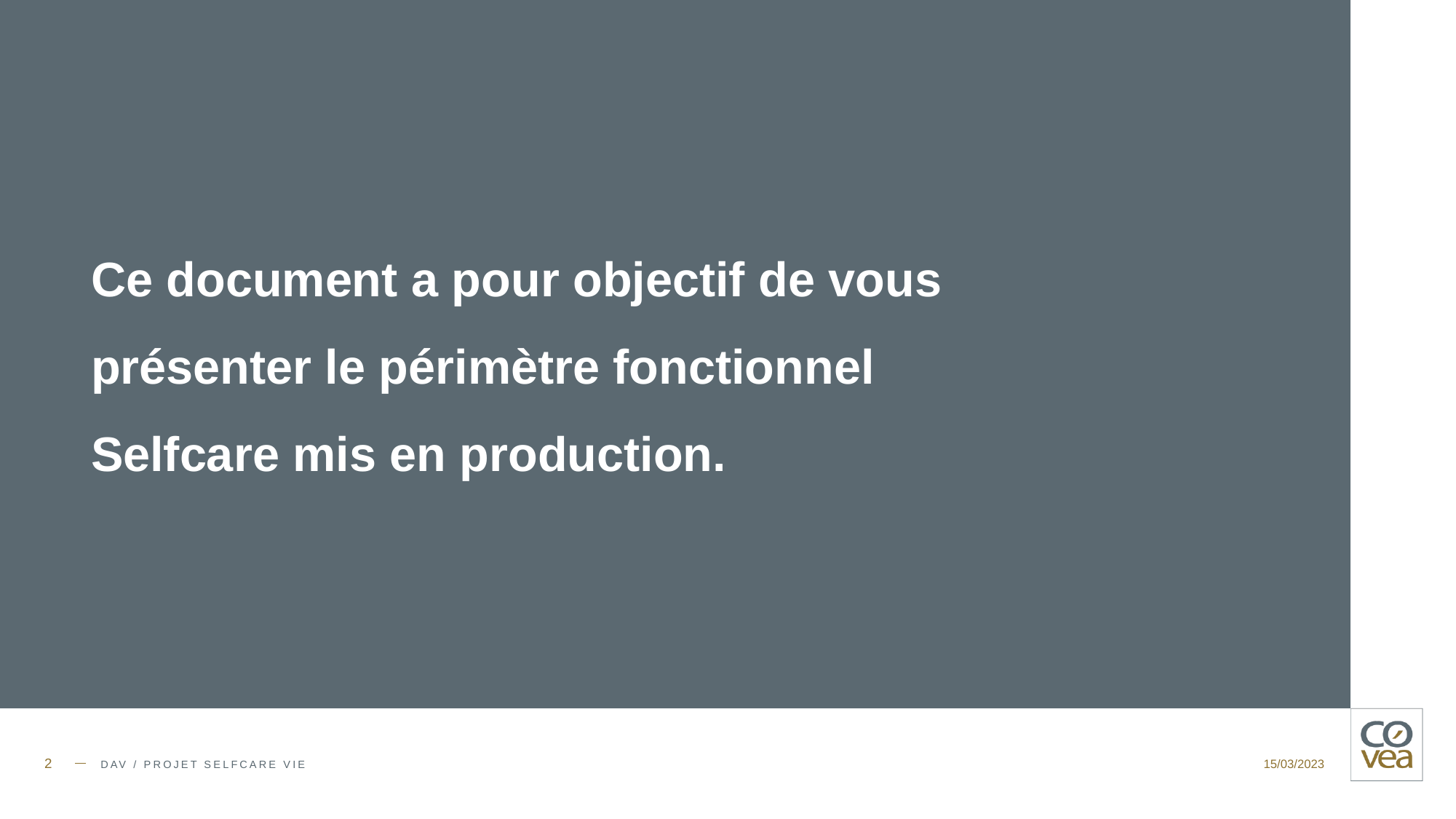

# Ce document a pour objectif de vous présenter le périmètre fonctionnel Selfcare mis en production.
2
 DAV / Projet Selfcare Vie
15/03/2023